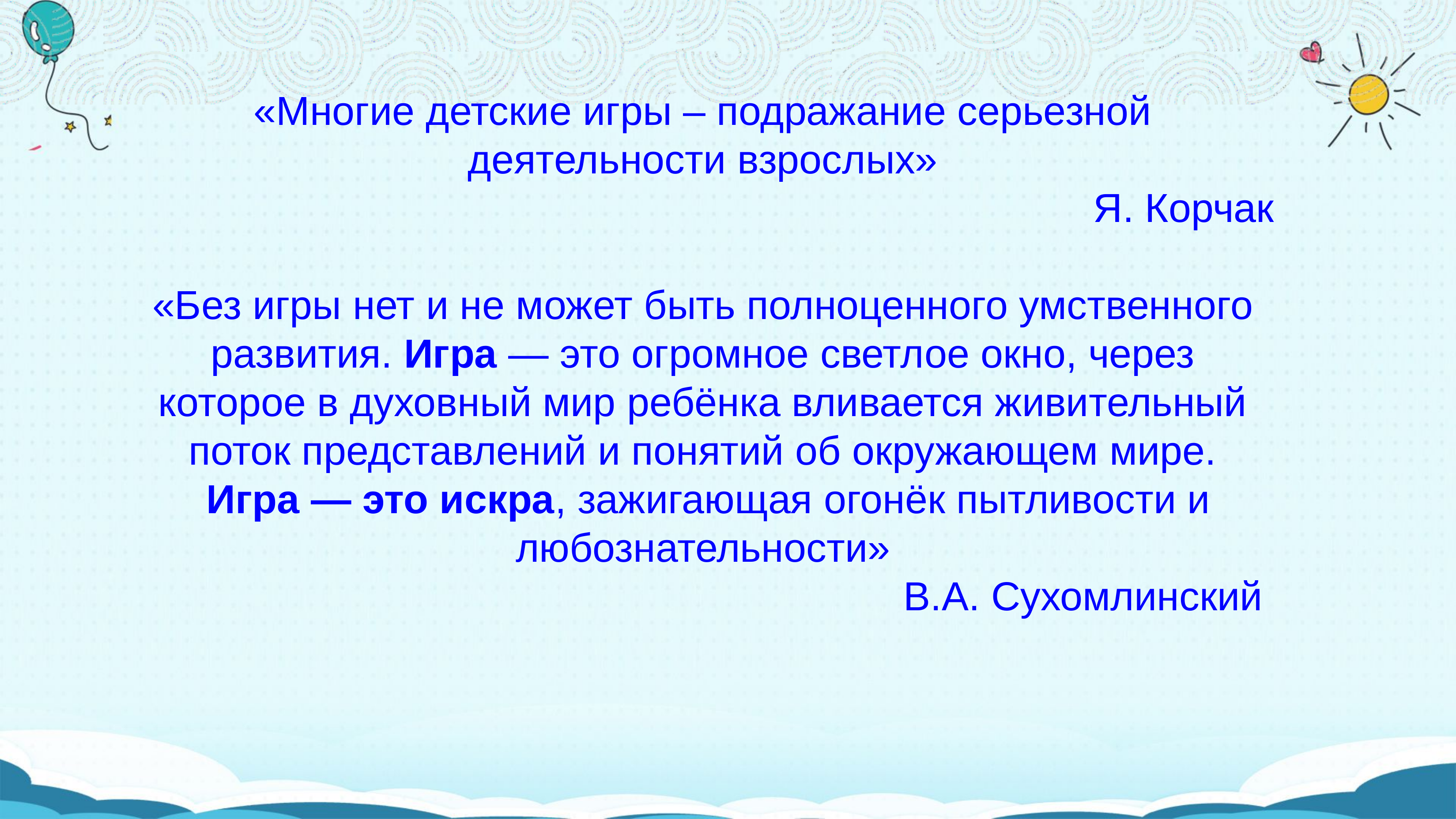

«Многие детские игры – подражание серьезной деятельности взрослых»
 Я. Корчак

«Без игры нет и не может быть полноценного умственного развития. Игра — это огромное светлое окно, через которое в духовный мир ребёнка вливается живительный поток представлений и понятий об окружающем мире.
 Игра — это искра, зажигающая огонёк пытливости и любознательности»
 В.А. Сухомлинский